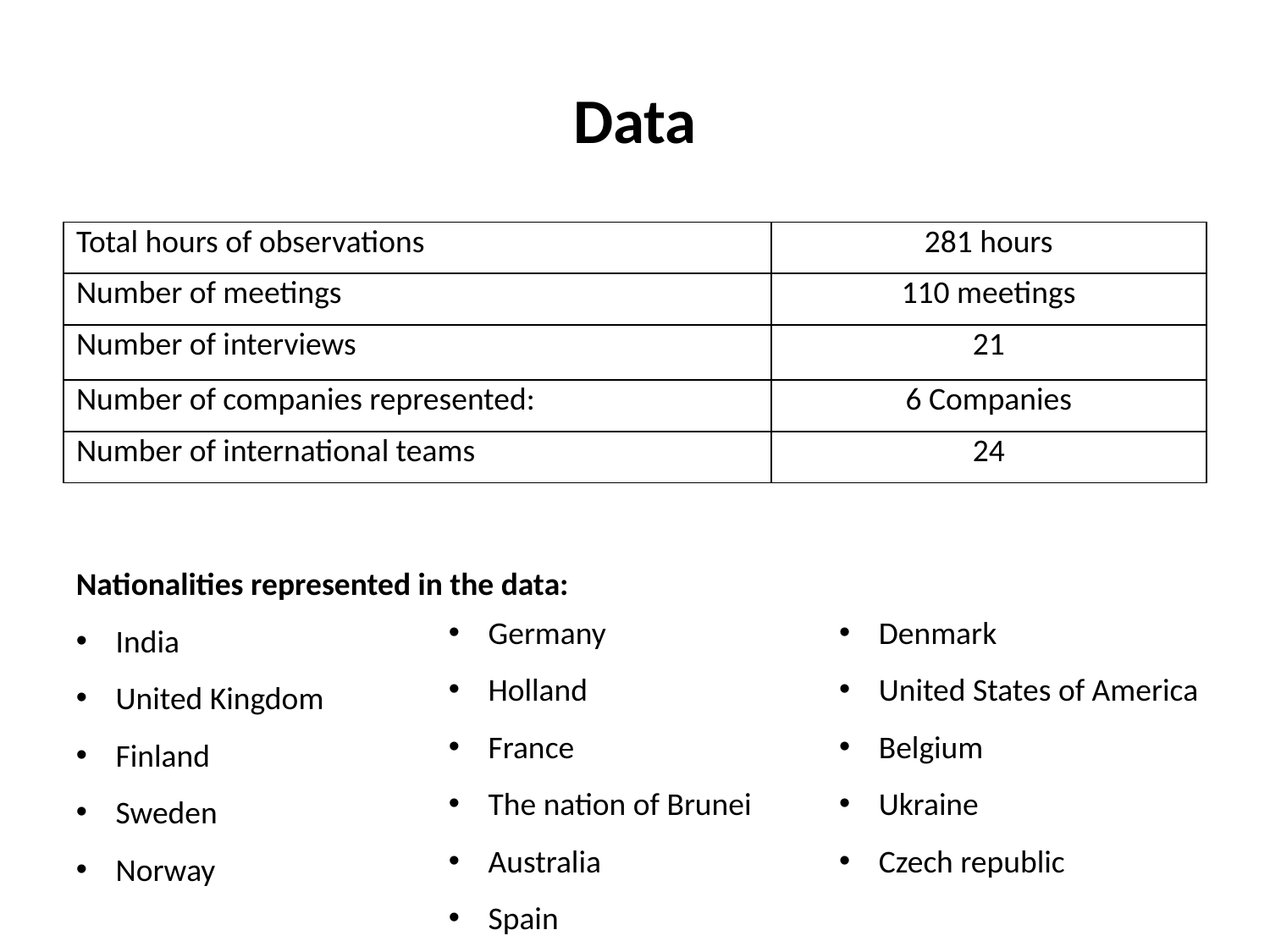

# Data
| Total hours of observations | 281 hours |
| --- | --- |
| Number of meetings | 110 meetings |
| Number of interviews | 21 |
| Number of companies represented: | 6 Companies |
| Number of international teams | 24 |
Nationalities represented in the data:
India
United Kingdom
Finland
Sweden
Norway

Germany
Holland
France
The nation of Brunei
Australia
Spain
Denmark
United States of America
Belgium
Ukraine
Czech republic